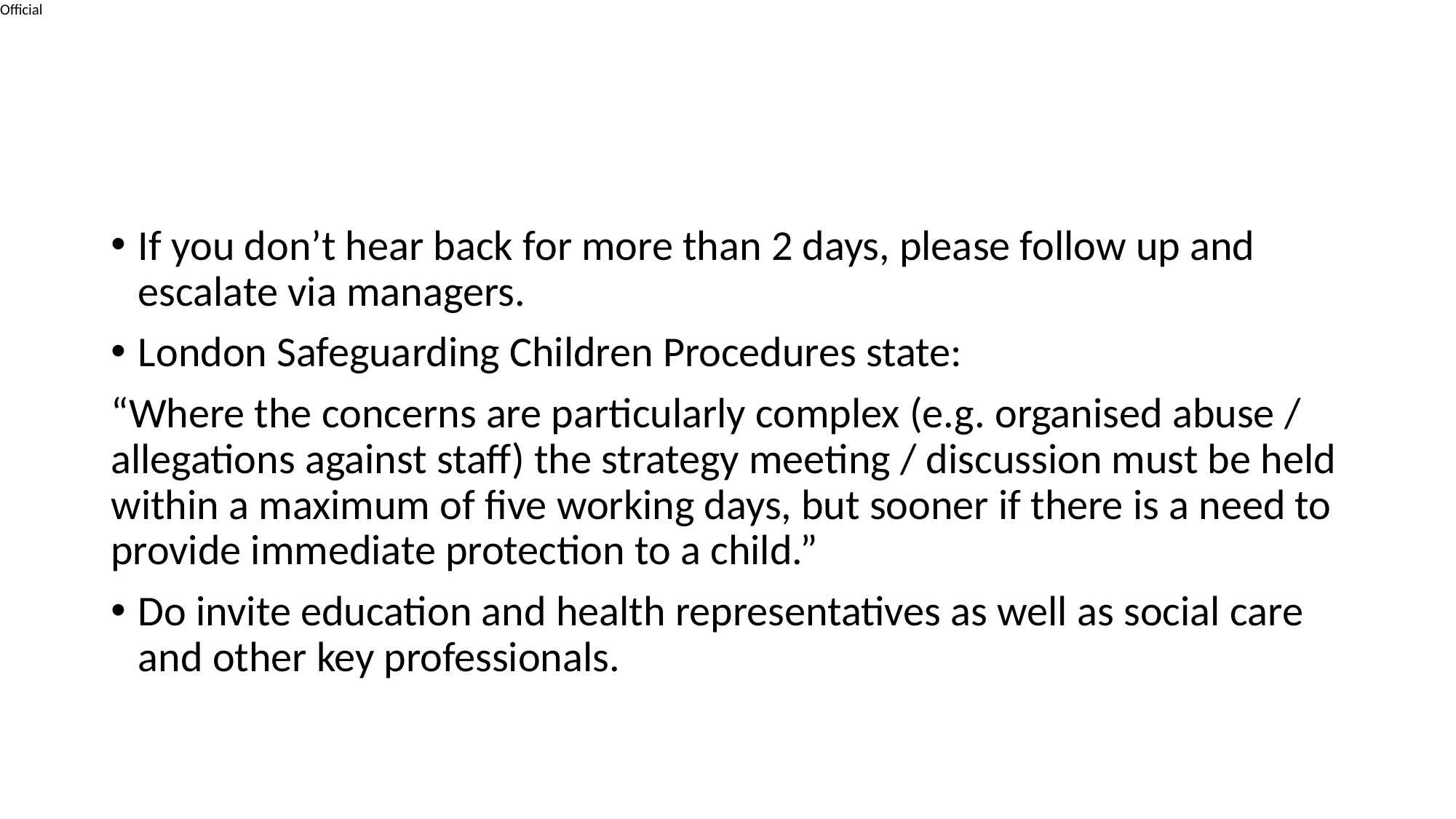

#
If you don’t hear back for more than 2 days, please follow up and escalate via managers.
London Safeguarding Children Procedures state:
“Where the concerns are particularly complex (e.g. organised abuse / allegations against staff) the strategy meeting / discussion must be held within a maximum of five working days, but sooner if there is a need to provide immediate protection to a child.”
Do invite education and health representatives as well as social care and other key professionals.